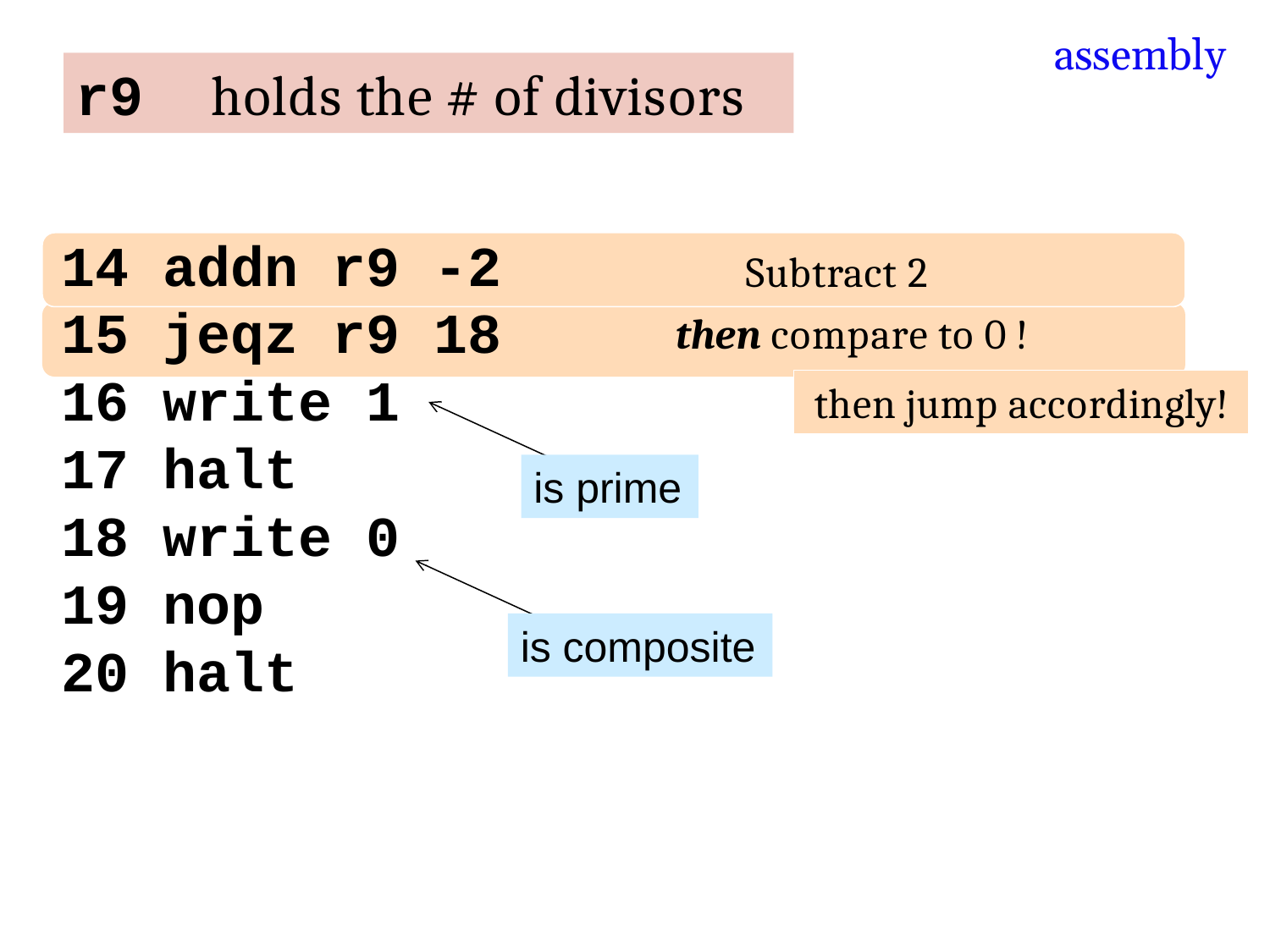

assembly
r9  holds the # of divisors
14 addn r9 -2
15 jeqz r9 18
16 write 1
17 halt
18 write 0
19 nop
20 halt

Subtract 2
then compare to 0 !

then jump accordingly!
is prime
is composite